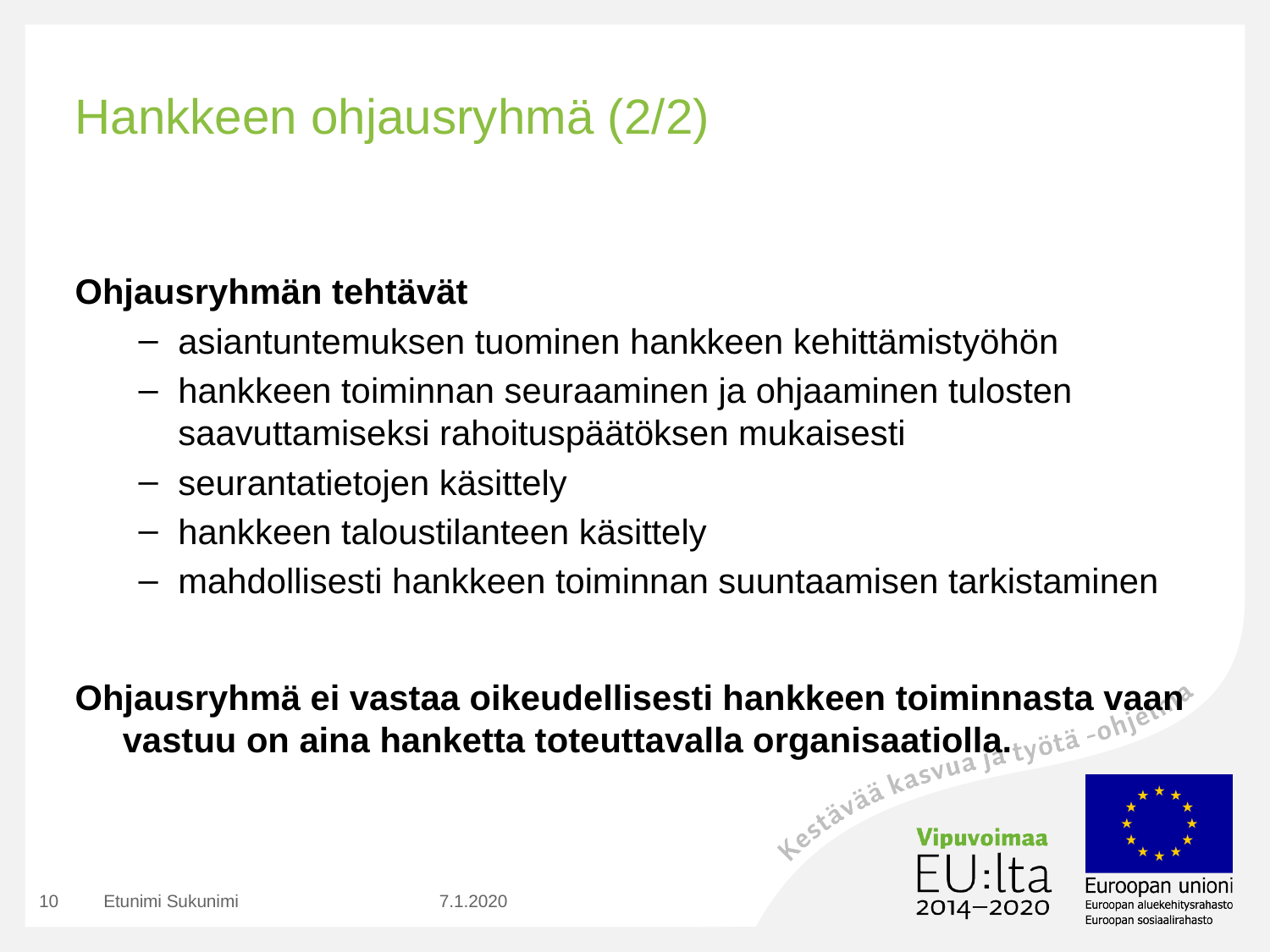

# Hankkeen ohjausryhmä (2/2)

Ohjausryhmän tehtävät
asiantuntemuksen tuominen hankkeen kehittämistyöhön
hankkeen toiminnan seuraaminen ja ohjaaminen tulosten saavuttamiseksi rahoituspäätöksen mukaisesti
seurantatietojen käsittely
hankkeen taloustilanteen käsittely
mahdollisesti hankkeen toiminnan suuntaamisen tarkistaminen

Ohjausryhmä ei vastaa oikeudellisesti hankkeen toiminnasta vaan vastuu on aina hanketta toteuttavalla organisaatiolla.

10
Etunimi Sukunimi
7.1.2020